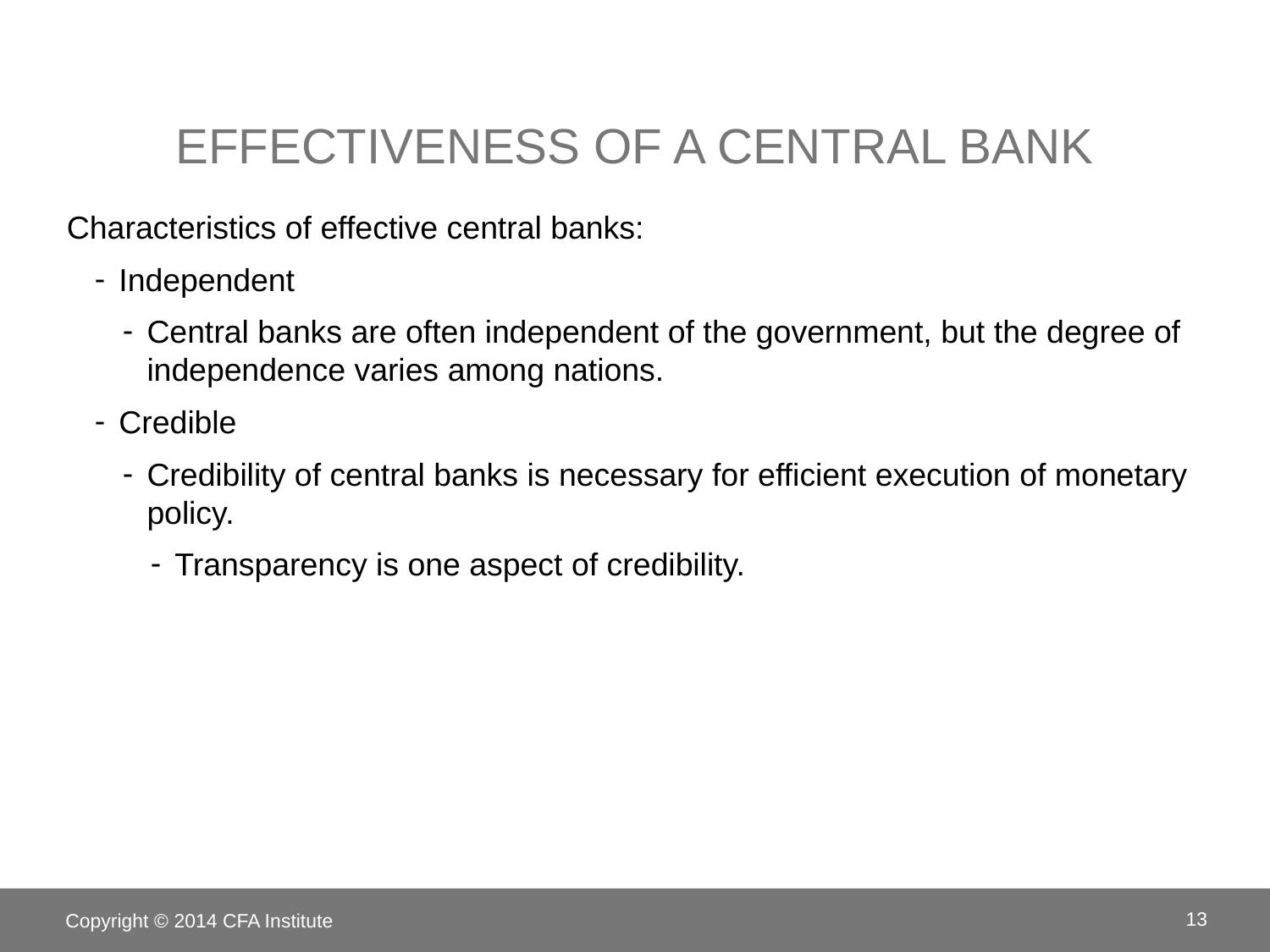

# Effectiveness of a Central bank
Characteristics of effective central banks:
Independent
Central banks are often independent of the government, but the degree of independence varies among nations.
Credible
Credibility of central banks is necessary for efficient execution of monetary policy.
Transparency is one aspect of credibility.

Copyright © 2014 CFA Institute
13